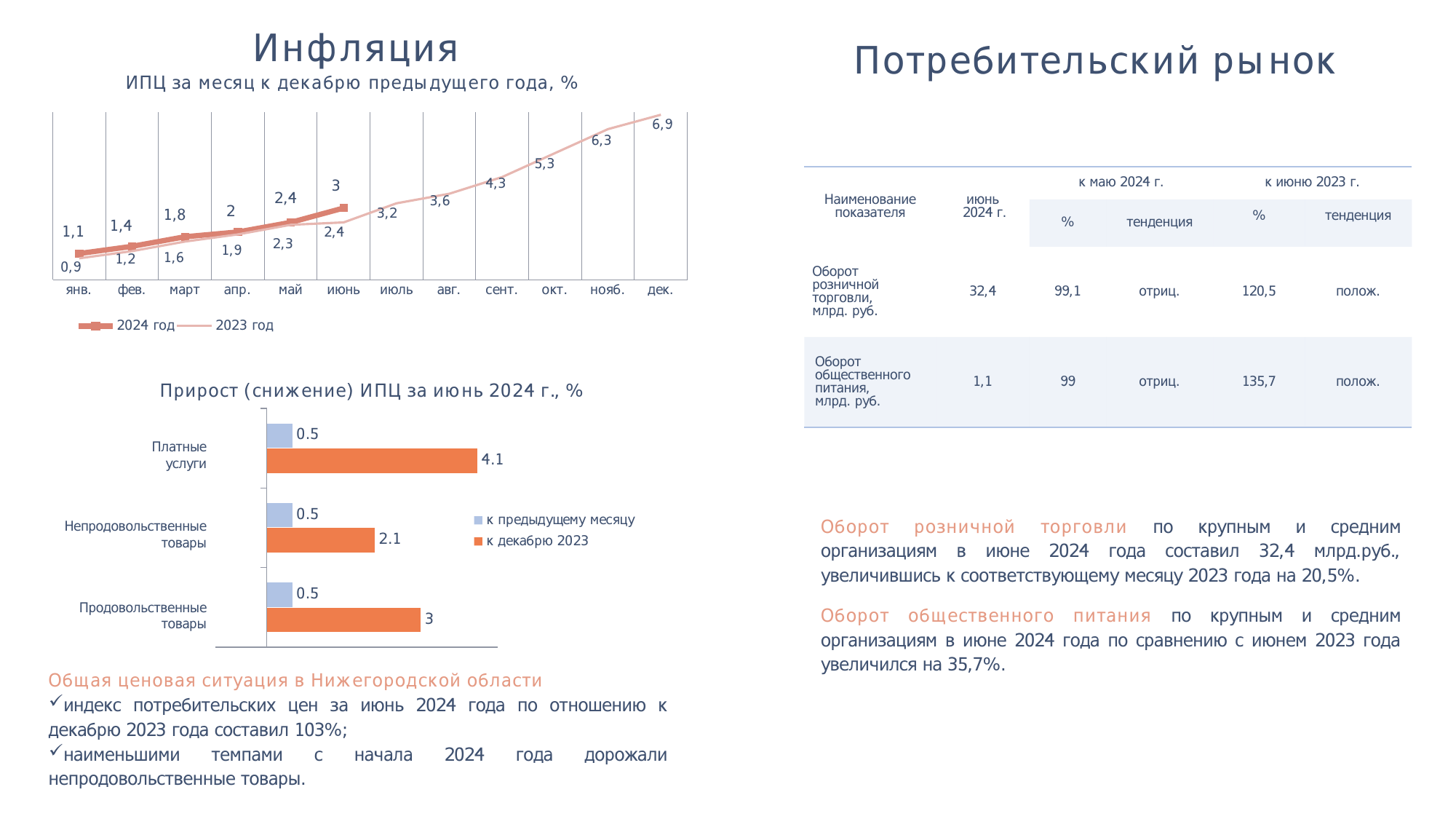

### Chart: ИПЦ за месяц к декабрю предыдущего года, %

| Category | 2024 год | 2023 год |
|---|---|---|
| янв. | 1.1 | 0.9 |
| фев. | 1.4 | 1.2 |
| март | 1.8 | 1.6 |
| апр. | 2.0 | 1.9000000000000001 |
| май | 2.4 | 2.3 |
| июнь | 3.0 | 2.4 |
| июль | None | 3.2 |
| авг. | None | 3.6 |
| сент. | None | 4.3 |
| окт. | None | 5.3 |
| нояб. | None | 6.3 |
| дек. | None | 6.9 |
Инфляция
Потребительский рынок
| Наименование показателя | июнь 2024 г. | к маю 2024 г. |  | к июню 2023 г. |  |
| --- | --- | --- | --- | --- | --- |
|  |  | % | тенденция | % | тенденция |
| Оборот розничной торговли, млрд. руб. | 32,4 | 99,1 | отриц. | 120,5 | полож. |
| Оборот общественного питания, млрд. руб. | 1,1 | 99 | отриц. | 135,7 | полож. |
Прирост (снижение) ИПЦ за июнь 2024 г., %

### Chart

| Category | к декабрю 2023 | к предыдущему месяцу |
|---|---|---|
| продовольственые товары | 3.0 | 0.5 |
| непродовольственные товары | 2.1 | 0.5 |
| платные
услуги | 4.1 | 0.5 |
Платные
услуги
Оборот розничной торговли по крупным и средним организациям в июне 2024 года составил 32,4 млрд.руб., увеличившись к соответствующему месяцу 2023 года на 20,5%.
Оборот общественного питания по крупным и средним организациям в июне 2024 года по сравнению с июнем 2023 года увеличился на 35,7%.

Непродовольственные товары
Продовольственные товары
Общая ценовая ситуация в Нижегородской области
индекс потребительских цен за июнь 2024 года по отношению к декабрю 2023 года составил 103%;
наименьшими темпами с начала 2024 года дорожали непродовольственные товары.